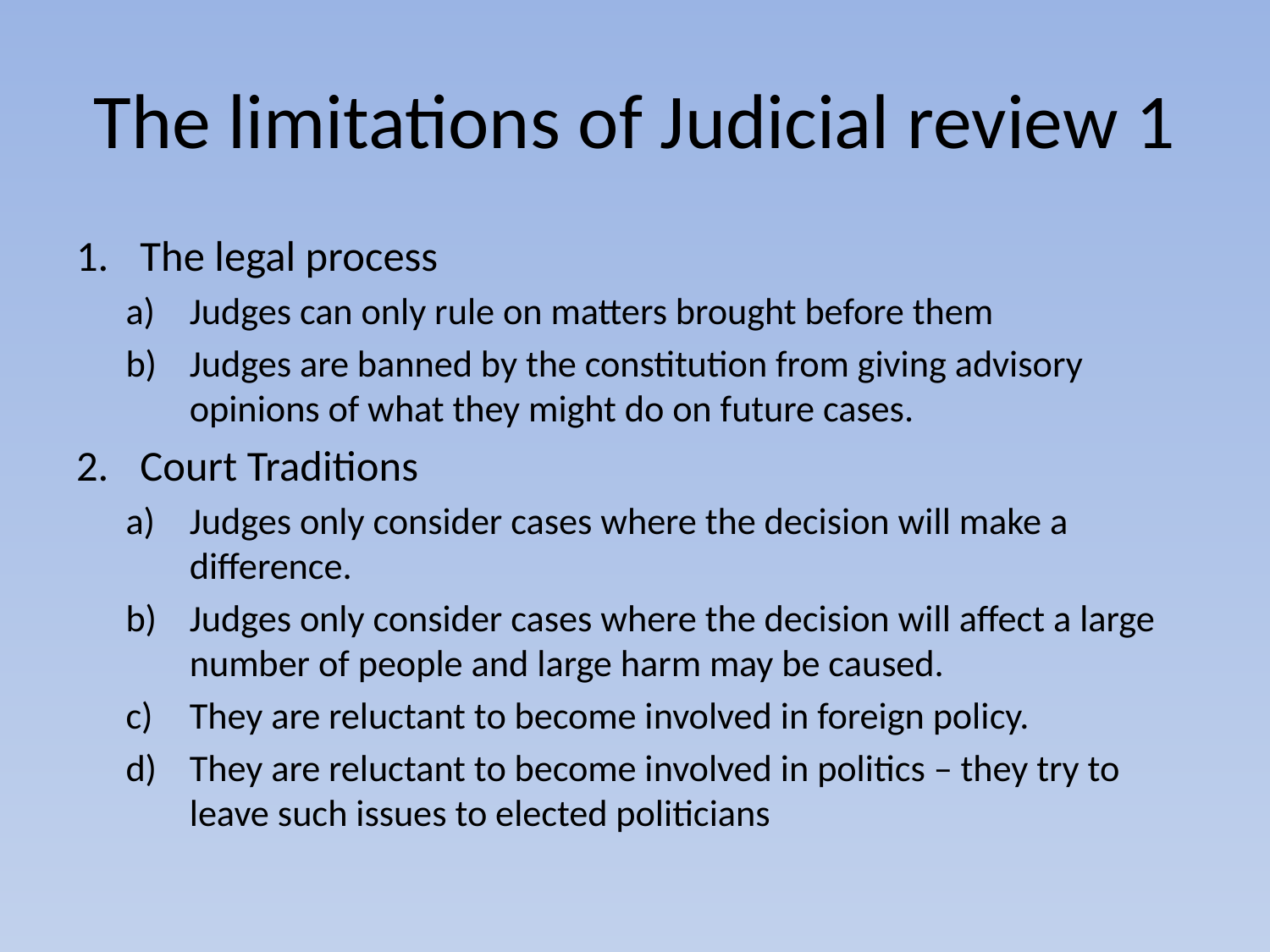

# The limitations of Judicial review 1
The legal process
Judges can only rule on matters brought before them
Judges are banned by the constitution from giving advisory opinions of what they might do on future cases.
Court Traditions
Judges only consider cases where the decision will make a difference.
Judges only consider cases where the decision will affect a large number of people and large harm may be caused.
They are reluctant to become involved in foreign policy.
They are reluctant to become involved in politics – they try to leave such issues to elected politicians